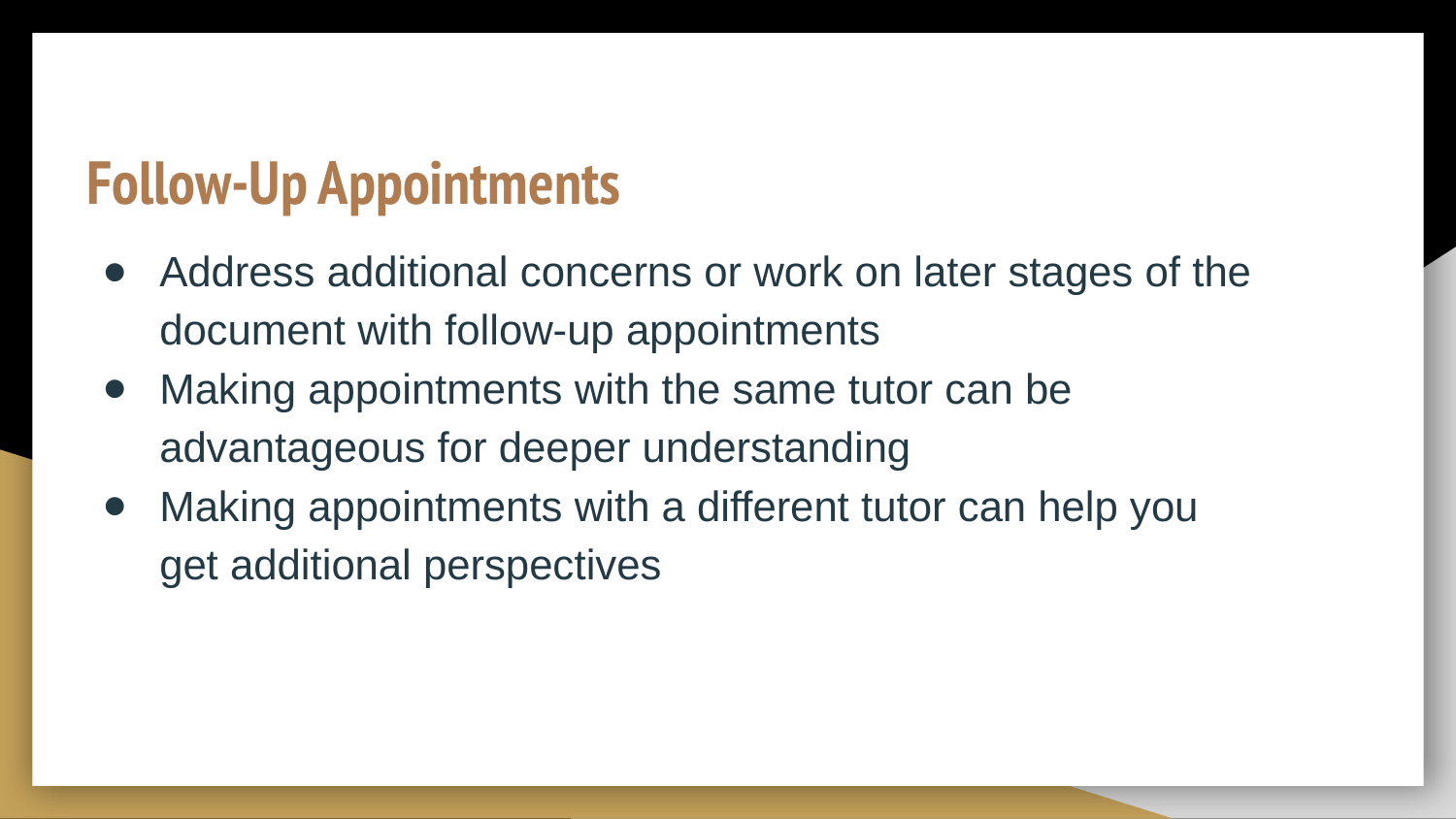

# Follow-Up Appointments
Address additional concerns or work on later stages of the document with follow-up appointments
Making appointments with the same tutor can be advantageous for deeper understanding
Making appointments with a different tutor can help you get additional perspectives